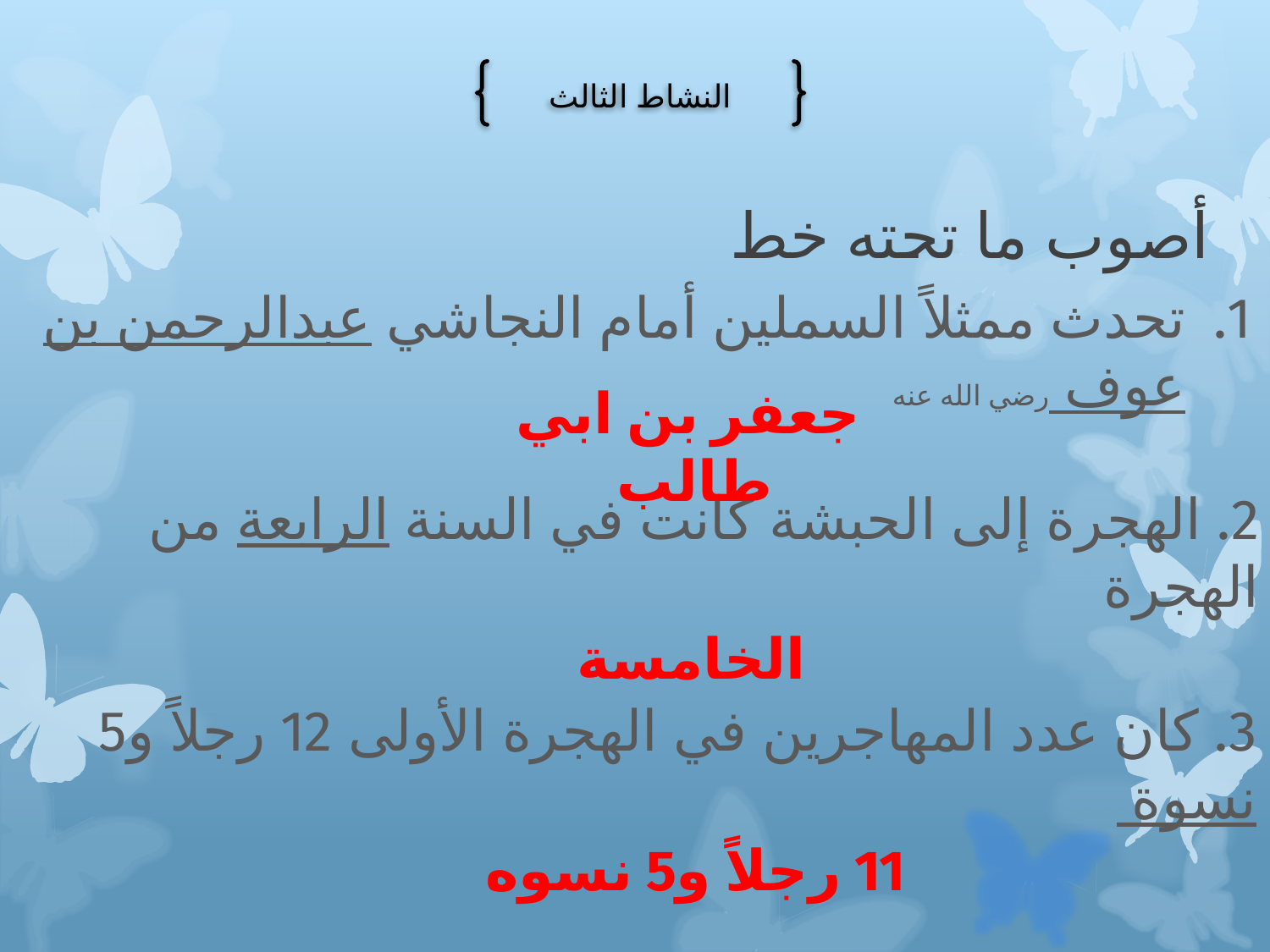

النشاط الثالث
# أصوب ما تحته خط
تحدث ممثلاً السملين أمام النجاشي عبدالرحمن بن عوف رضي الله عنه
جعفر بن ابي طالب
2. الهجرة إلى الحبشة كانت في السنة الرابعة من الهجرة
الخامسة
3. كان عدد المهاجرين في الهجرة الأولى 12 رجلاً و5 نسوة
11 رجلاً و5 نسوه